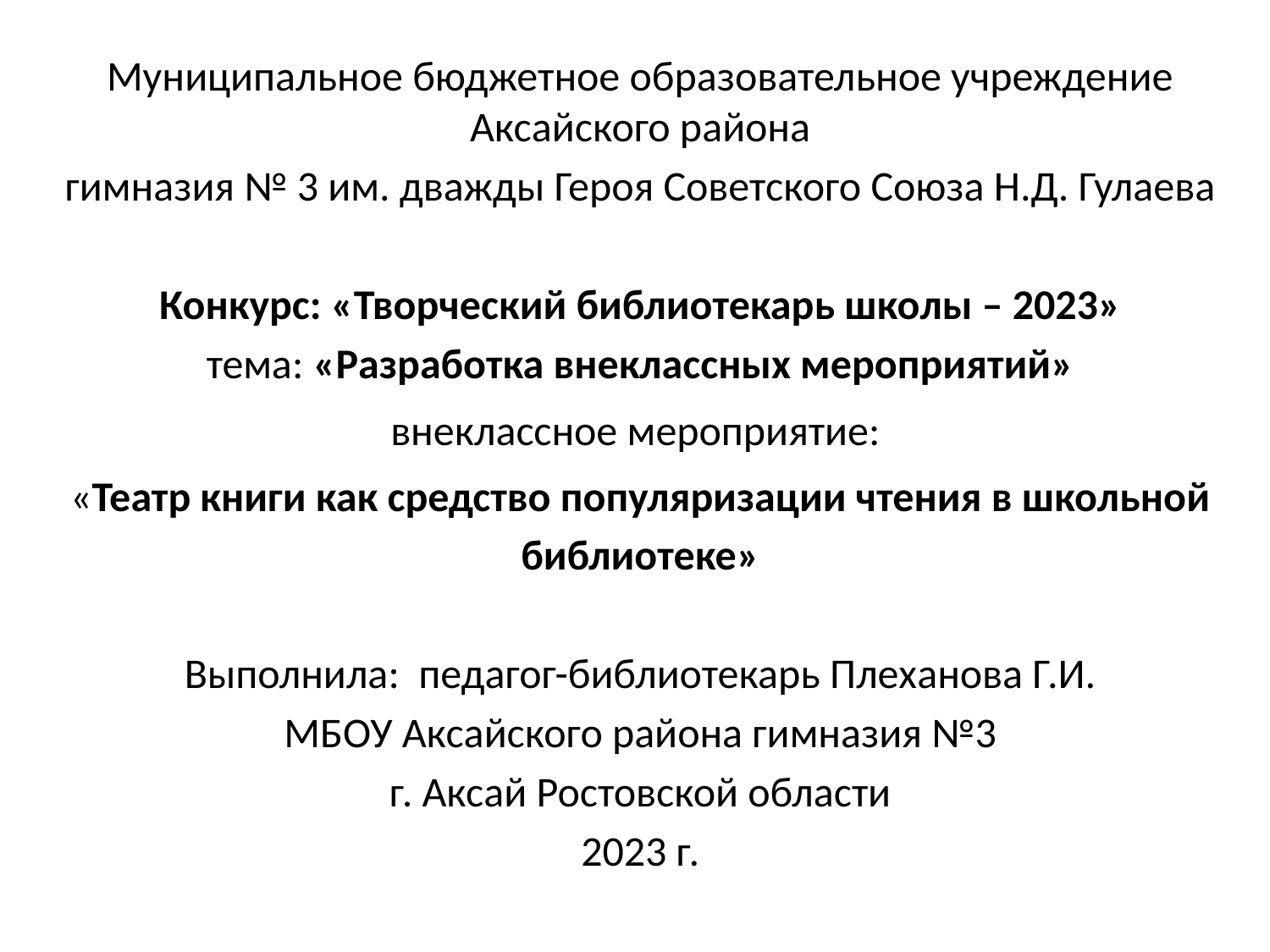

Муниципальное бюджетное образовательное учреждение Аксайского района
гимназия № 3 им. дважды Героя Советского Союза Н.Д. Гулаева

Конкурс: «Творческий библиотекарь школы – 2023»
тема: «Разработка внеклассных мероприятий»
внеклассное мероприятие:
«Театр книги как средство популяризации чтения в школьной библиотеке»

Выполнила:  педагог-библиотекарь Плеханова Г.И.
МБОУ Аксайского района гимназия №3
г. Аксай Ростовской области
2023 г.